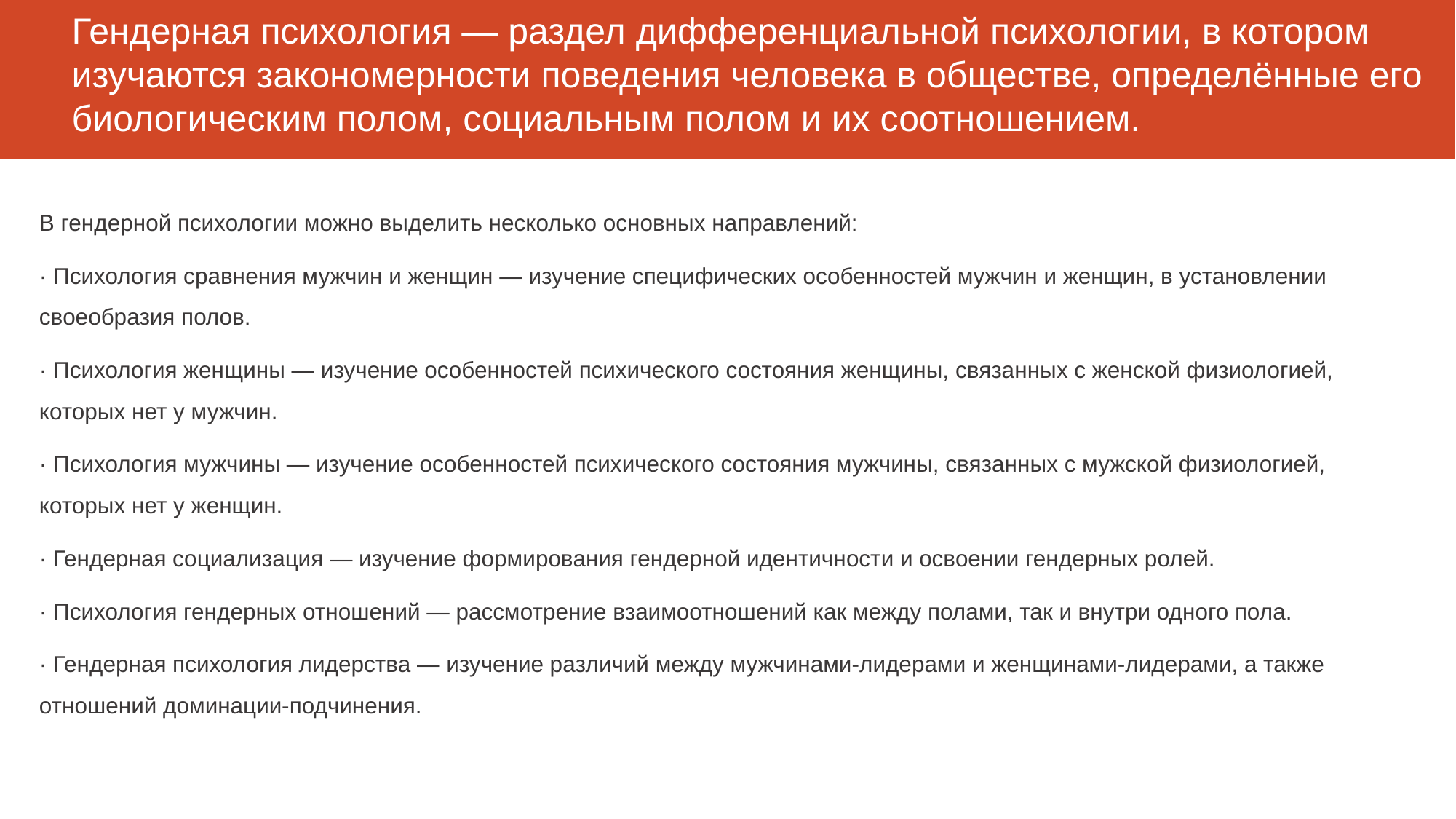

# Гендерная психология — раздел дифференциальной психологии, в котором изучаются закономерности поведения человека в обществе, определённые его биологическим полом, социальным полом и их соотношением.

В гендерной психологии можно выделить несколько основных направлений:
· Психология сравнения мужчин и женщин — изучение специфических особенностей мужчин и женщин, в установлении своеобразия полов.
· Психология женщины — изучение особенностей психического состояния женщины, связанных с женской физиологией, которых нет у мужчин.
· Психология мужчины — изучение особенностей психического состояния мужчины, связанных с мужской физиологией, которых нет у женщин.
· Гендерная социализация — изучение формирования гендерной идентичности и освоении гендерных ролей.
· Психология гендерных отношений — рассмотрение взаимоотношений как между полами, так и внутри одного пола.
· Гендерная психология лидерства — изучение различий между мужчинами-лидерами и женщинами-лидерами, а также отношений доминации-подчинения.